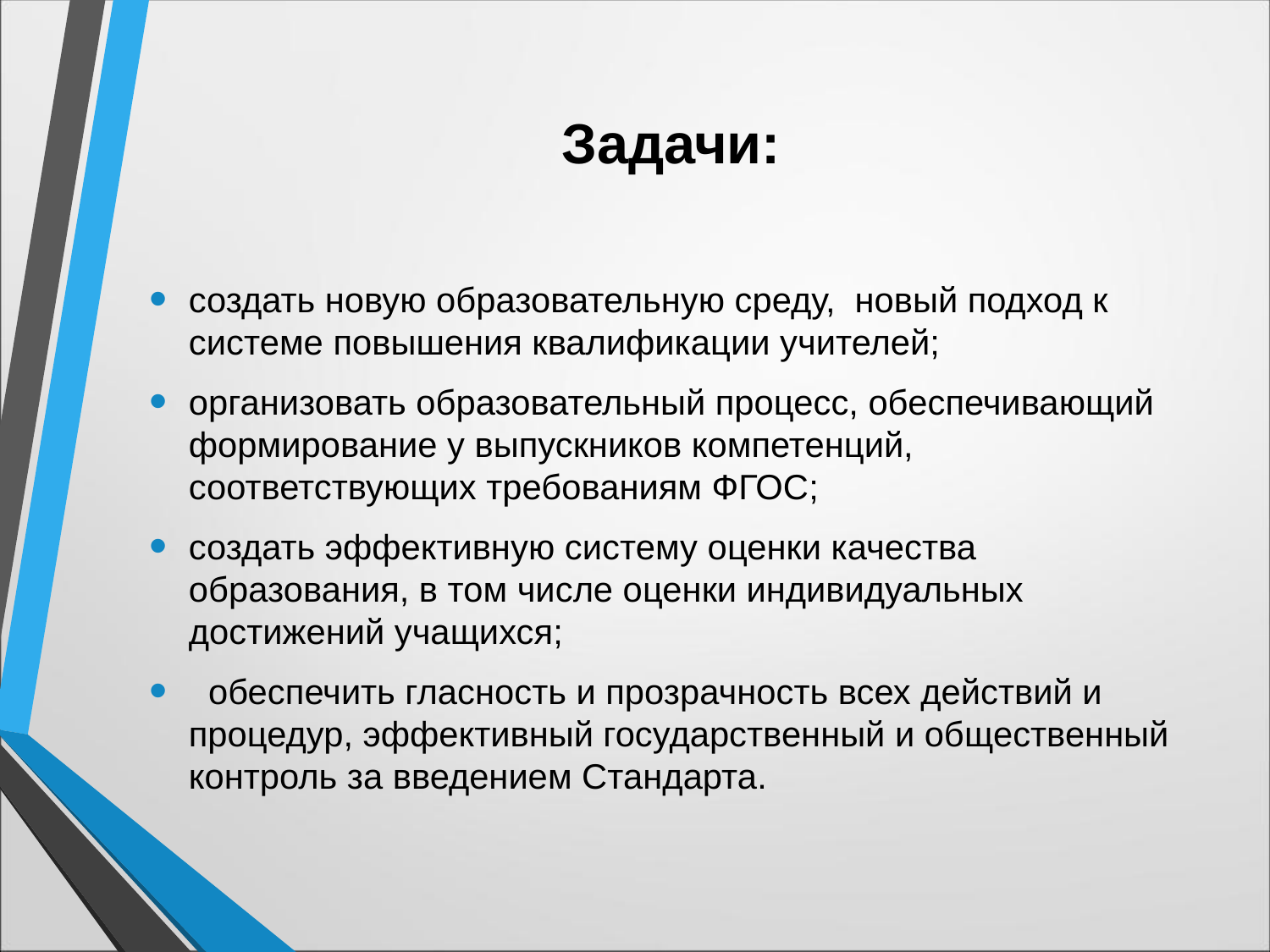

# Задачи:
создать новую образовательную среду,  новый подход к системе повышения квалификации учителей;
организовать образовательный процесс, обеспечивающий формирование у выпускников компетенций, соответствующих требованиям ФГОС;
создать эффективную систему оценки качества образования, в том числе оценки индивидуальных достижений учащихся;
  обеспечить гласность и прозрачность всех действий и процедур, эффективный государственный и общественный контроль за введением Стандарта.